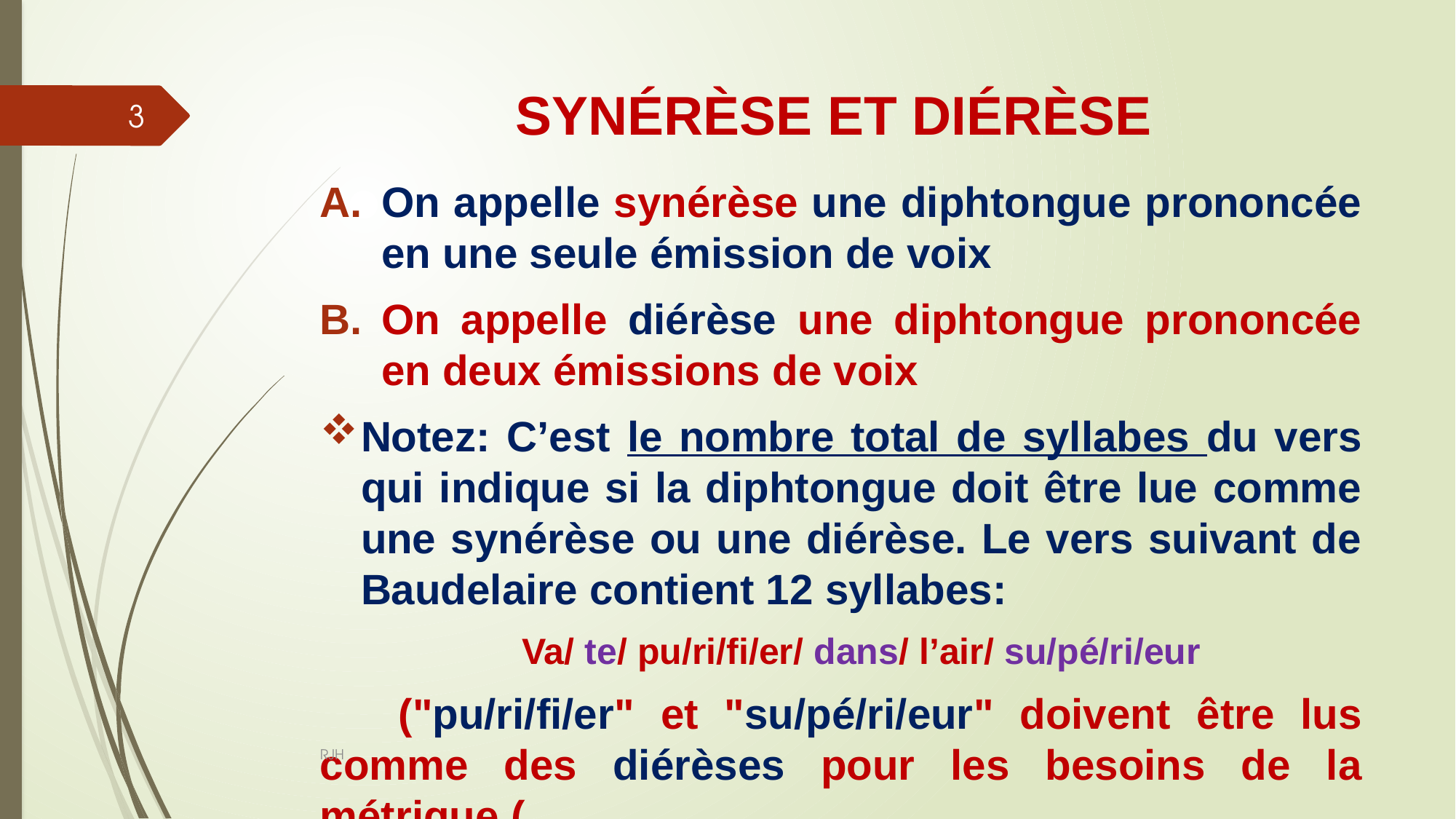

# SYNÉRÈSE ET DIÉRÈSE
3
On appelle synérèse une diphtongue prononcée en une seule émission de voix
On appelle diérèse une diphtongue prononcée en deux émissions de voix
Notez: C’est le nombre total de syllabes du vers qui indique si la diphtongue doit être lue comme une synérèse ou une diérèse. Le vers suivant de Baudelaire contient 12 syllabes:
    Va/ te/ pu/ri/fi/er/ dans/ l’air/ su/pé/ri/eur
   ("pu/ri/fi/er" et "su/pé/ri/eur" doivent être lus comme des diérèses pour les besoins de la métrique.(
RJH